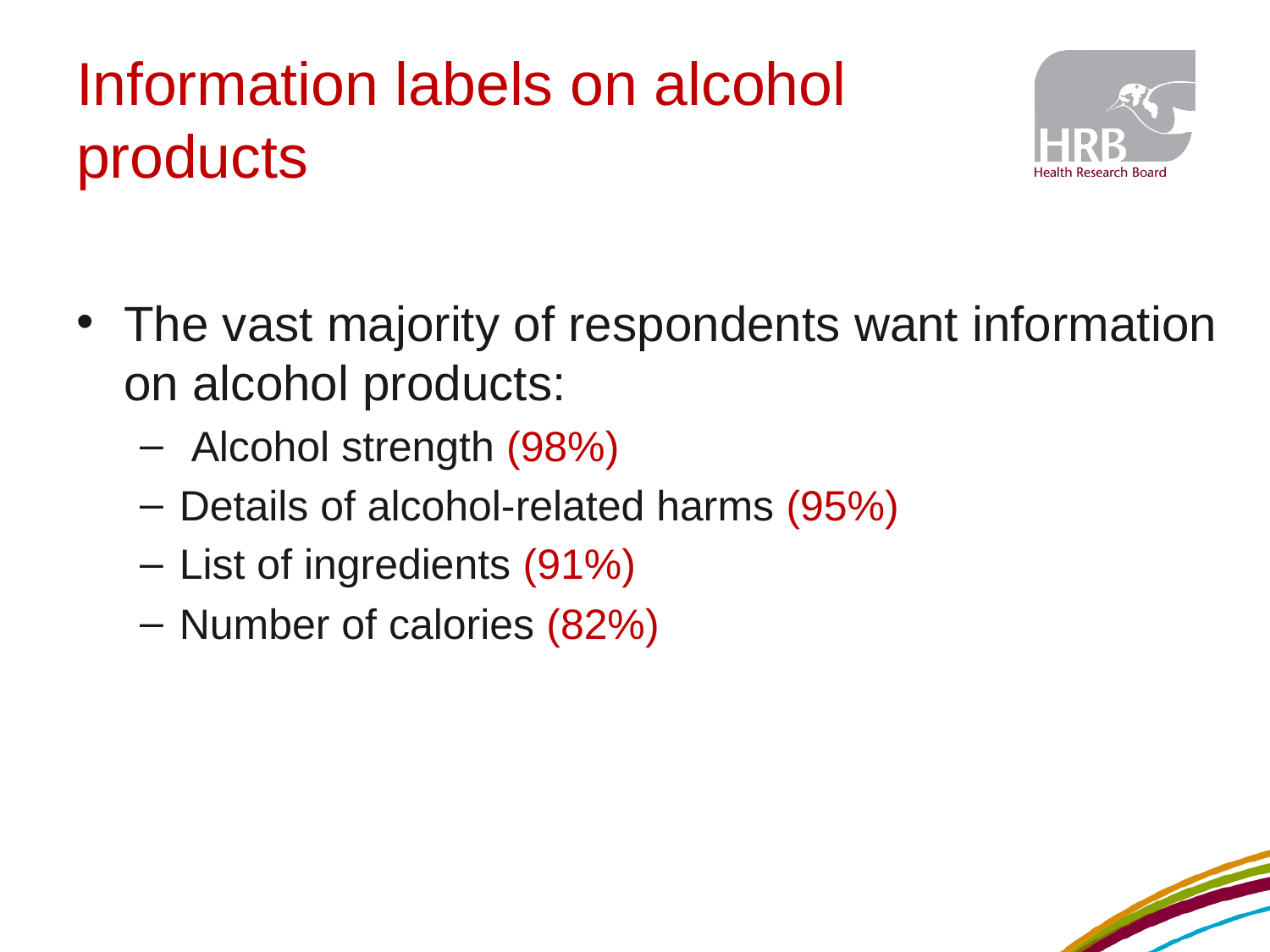

# Information labels on alcohol products
The vast majority of respondents want information on alcohol products:
 Alcohol strength (98%)
Details of alcohol-related harms (95%)
List of ingredients (91%)
Number of calories (82%)